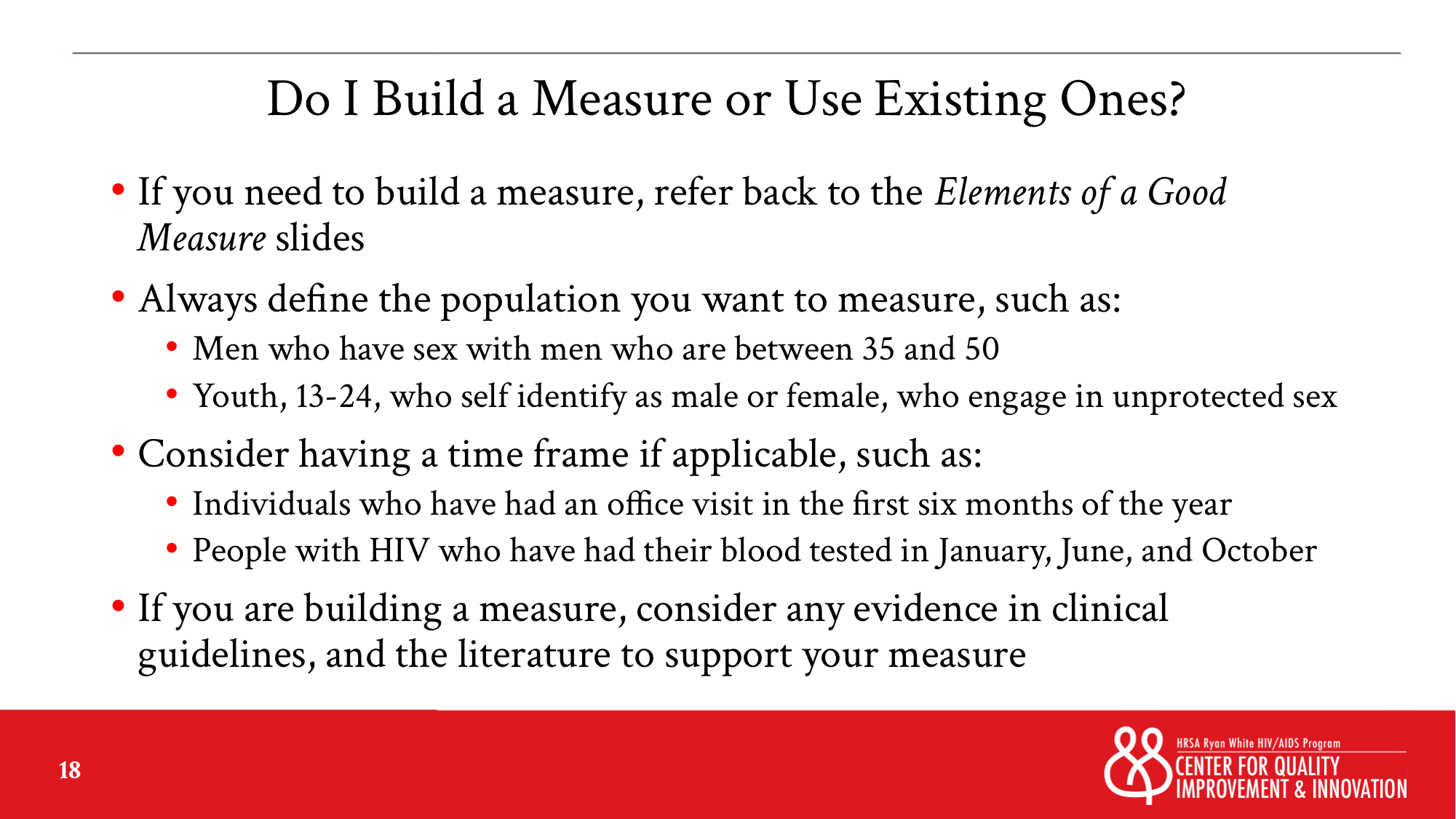

# Do I Build a Measure or Use Existing Ones?
If you need to build a measure, refer back to the Elements of a Good Measure slides
Always define the population you want to measure, such as:
Men who have sex with men who are between 35 and 50
Youth, 13-24, who self identify as male or female, who engage in unprotected sex
Consider having a time frame if applicable, such as:
Individuals who have had an office visit in the first six months of the year
People with HIV who have had their blood tested in January, June, and October
If you are building a measure, consider any evidence in clinical guidelines, and the literature to support your measure